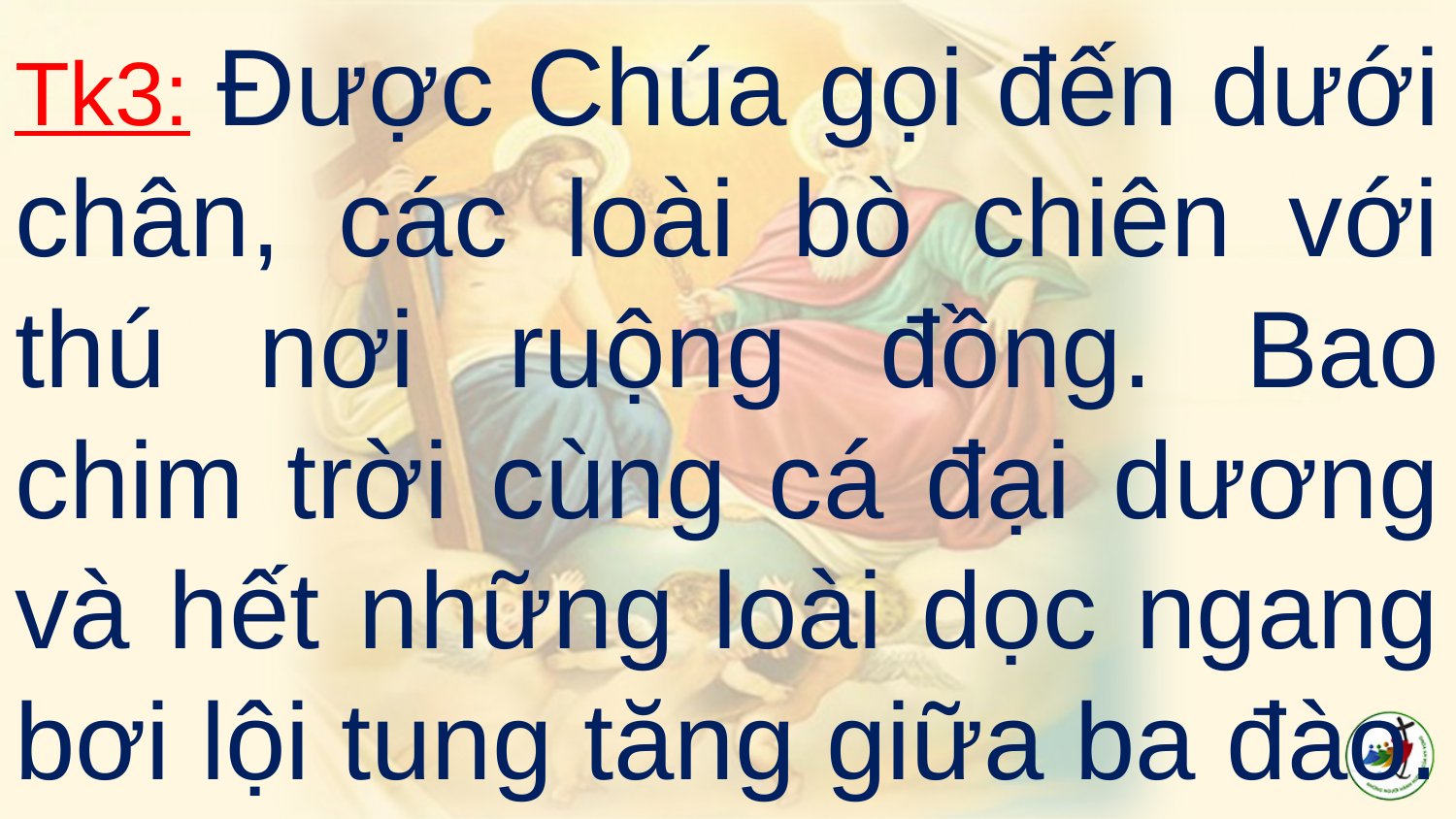

# Tk3: Được Chúa gọi đến dưới chân, các loài bò chiên với thú nơi ruộng đồng. Bao chim trời cùng cá đại dương và hết những loài dọc ngang bơi lội tung tăng giữa ba đào.